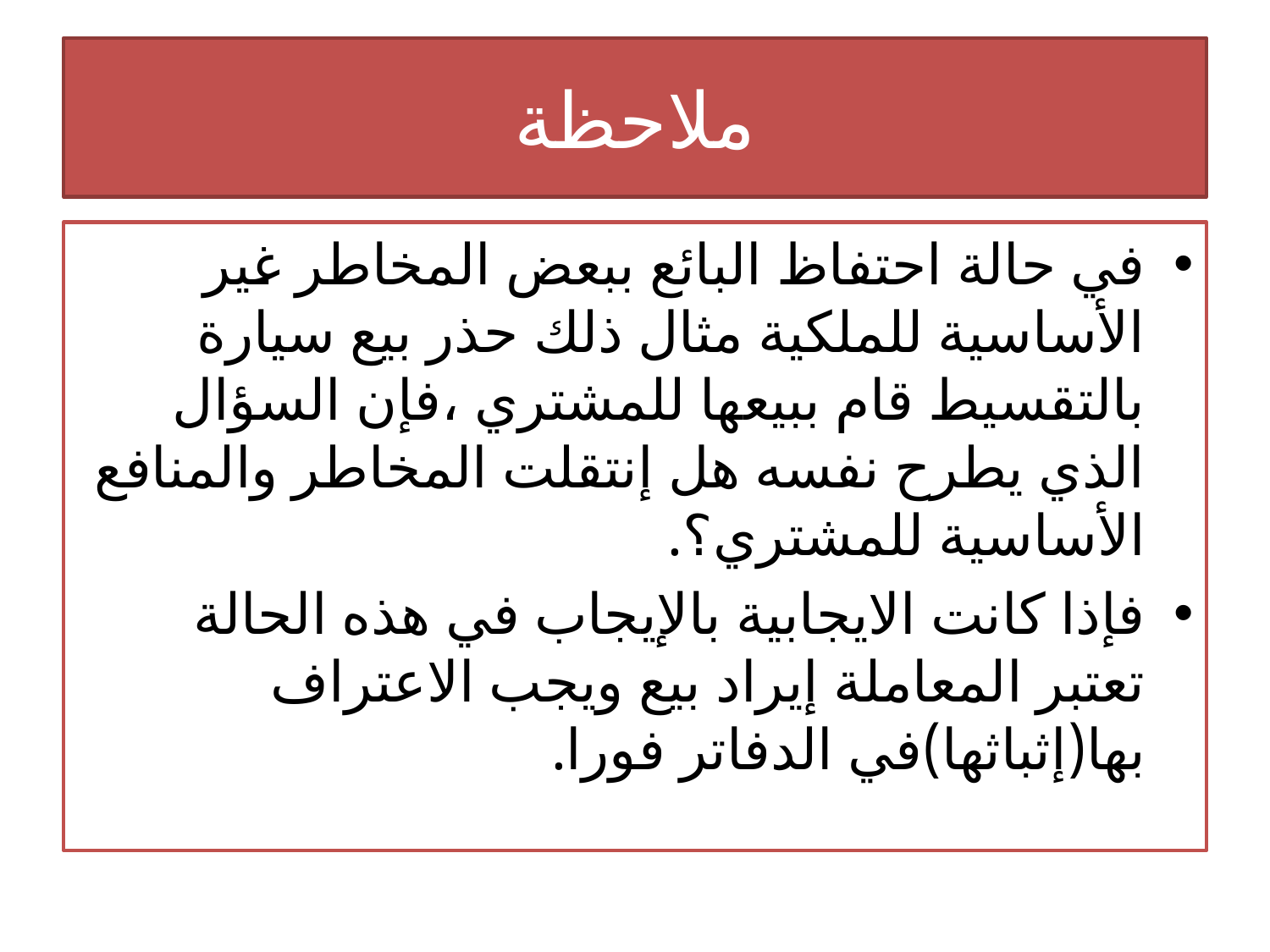

# ملاحظة
في حالة احتفاظ البائع ببعض المخاطر غير الأساسية للملكية مثال ذلك حذر بيع سيارة بالتقسيط قام ببيعها للمشتري ،فإن السؤال الذي يطرح نفسه هل إنتقلت المخاطر والمنافع الأساسية للمشتري؟.
فإذا كانت الايجابية بالإيجاب في هذه الحالة تعتبر المعاملة إيراد بيع ويجب الاعتراف بها(إثباثها)في الدفاتر فورا.